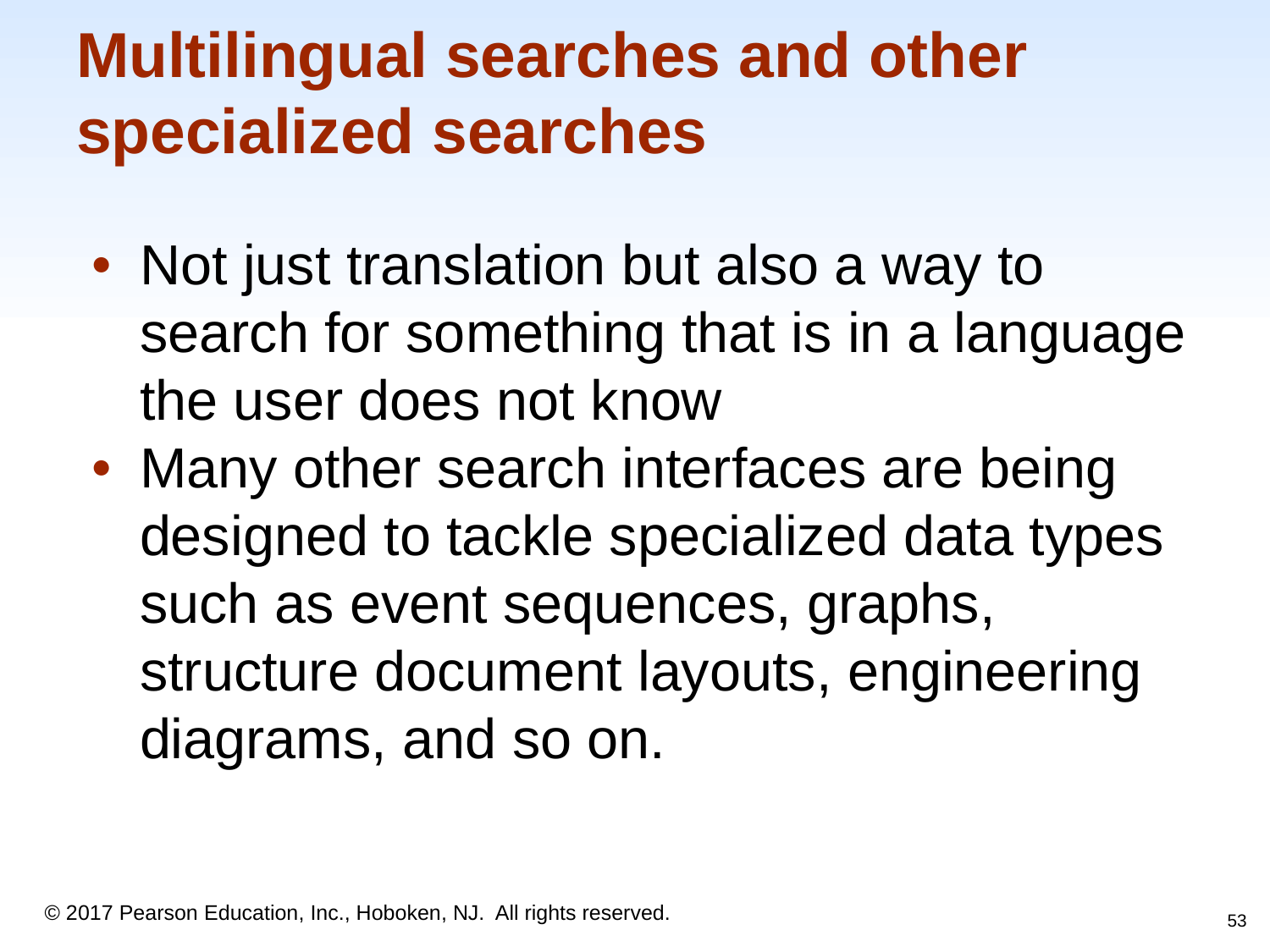

# Multilingual searches and other specialized searches
Not just translation but also a way to search for something that is in a language the user does not know
Many other search interfaces are being designed to tackle specialized data types such as event sequences, graphs, structure document layouts, engineering diagrams, and so on.
53